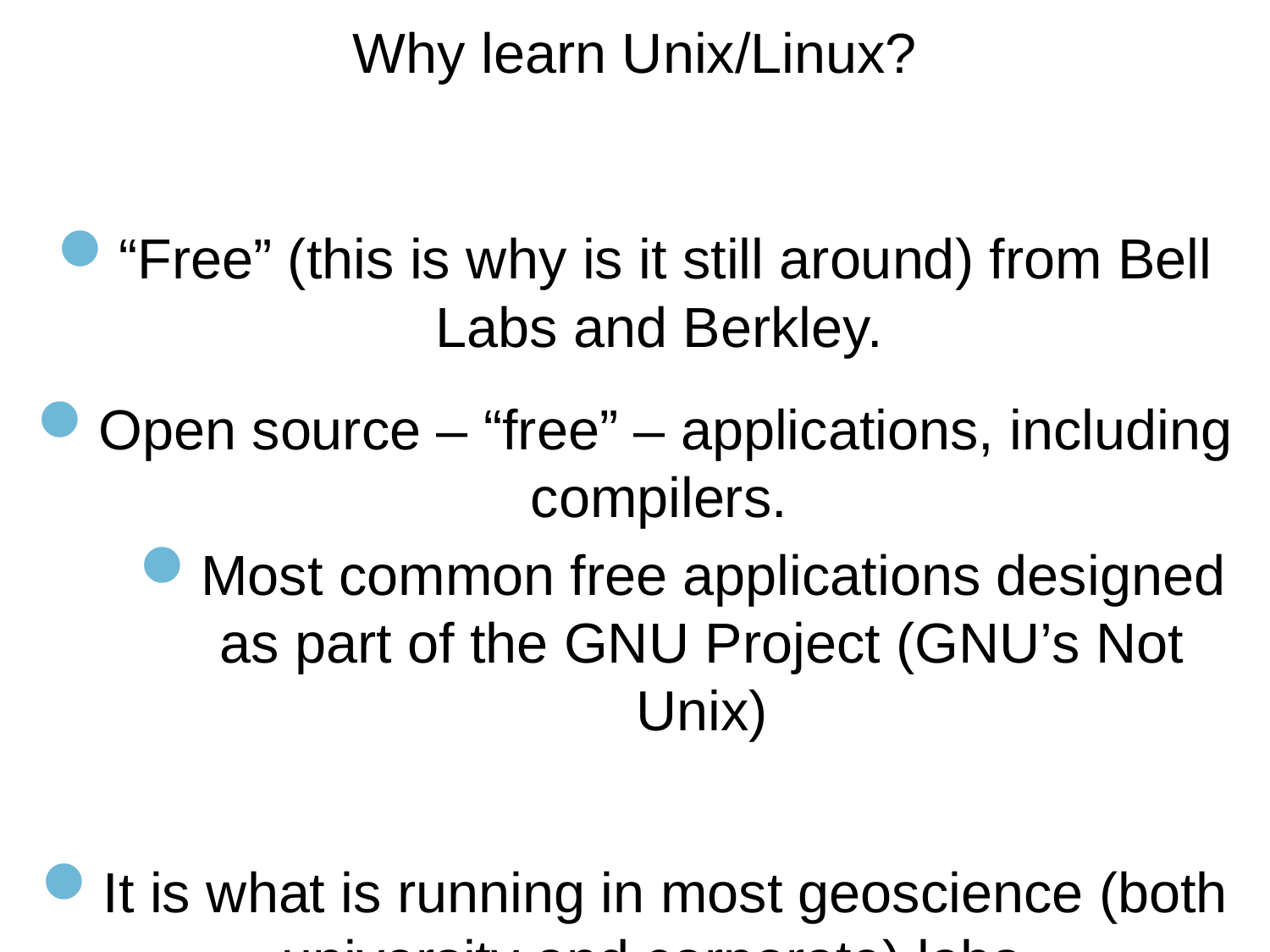

Why learn Unix/Linux?

“Free” (this is why is it still around) from Bell Labs and Berkley.
Open source – “free” – applications, including compilers.
Most common free applications designed as part of the GNU Project (GNU’s Not Unix)

It is what is running in most geoscience (both university and corporate) labs.